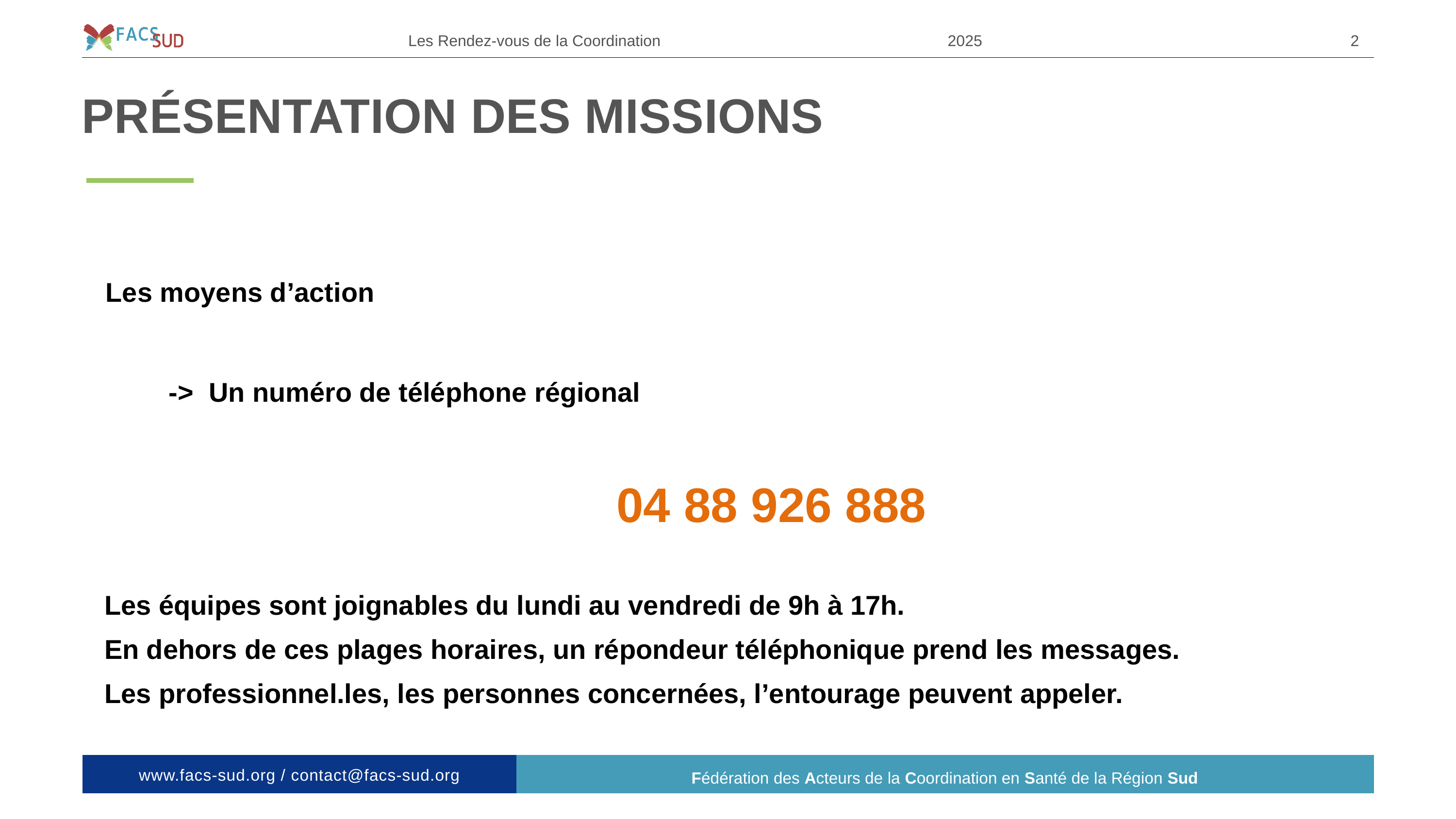

Les Rendez-vous de la Coordination
2025
2

PRÉSENTATION DES MISSIONS

Les moyens d’action

->  Un numéro de téléphone régional

04 88 926 888

Les équipes sont joignables du lundi au vendredi de 9h à 17h.
En dehors de ces plages horaires, un répondeur téléphonique prend les messages.
Les professionnel.les, les personnes concernées, l’entourage peuvent appeler.

Fédération des Acteurs de la Coordination en Santé de la Région Sud
www.facs-sud.org / contact@facs-sud.org